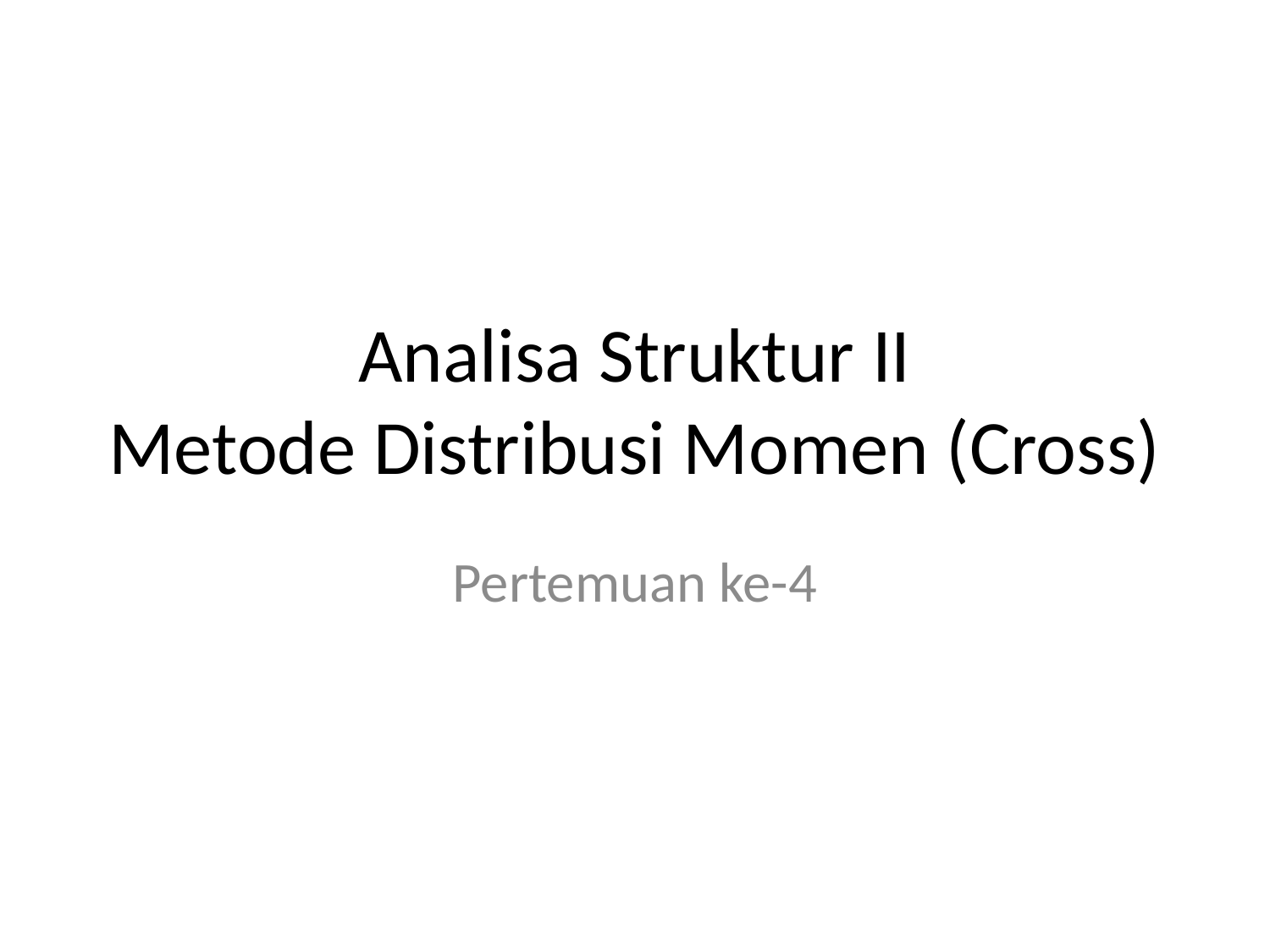

# Analisa Struktur II Metode Distribusi Momen (Cross)
Pertemuan ke-4